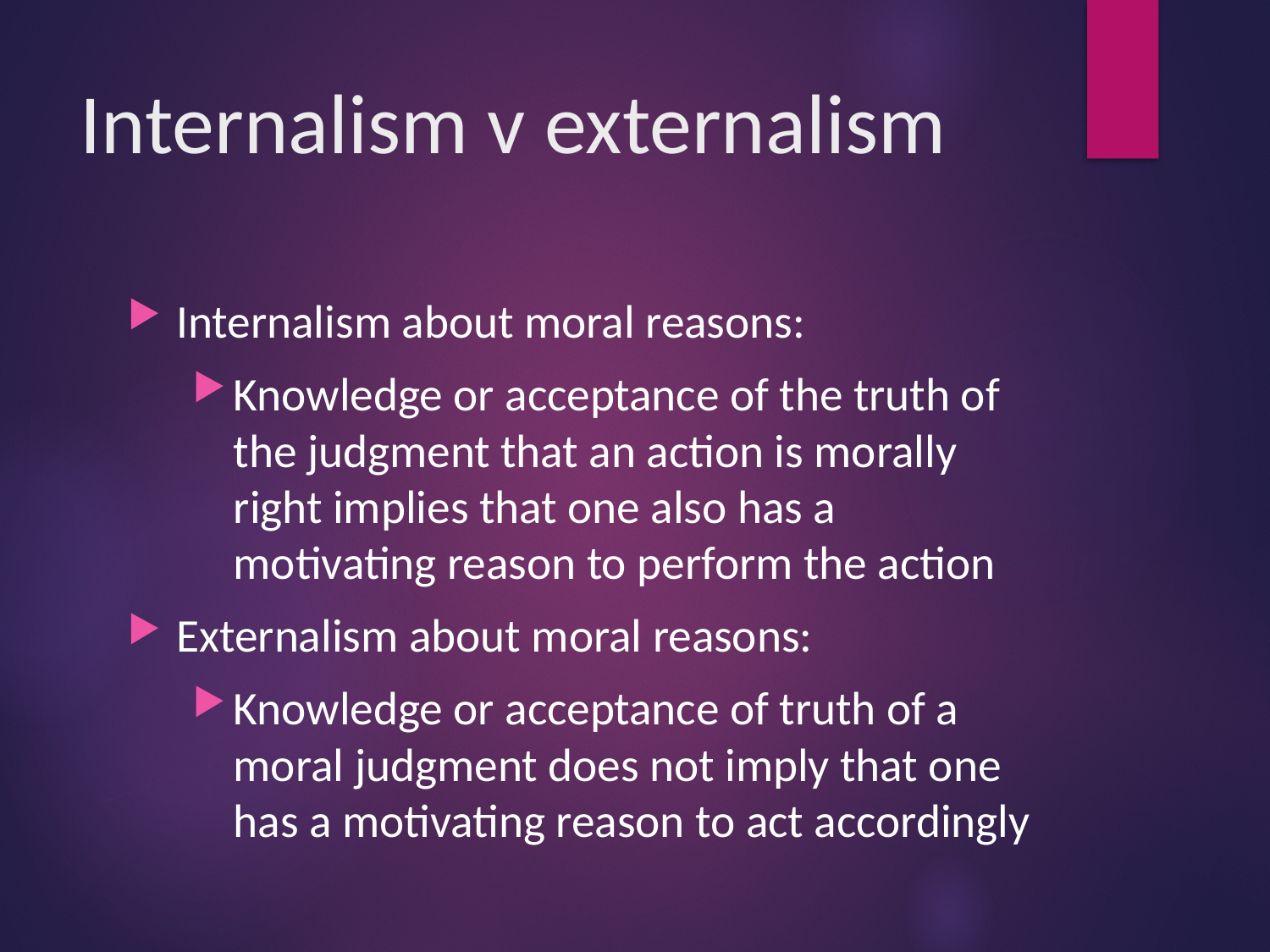

# Internalism v externalism
Internalism about moral reasons:
Knowledge or acceptance of the truth of the judgment that an action is morally right implies that one also has a motivating reason to perform the action
Externalism about moral reasons:
Knowledge or acceptance of truth of a moral judgment does not imply that one has a motivating reason to act accordingly